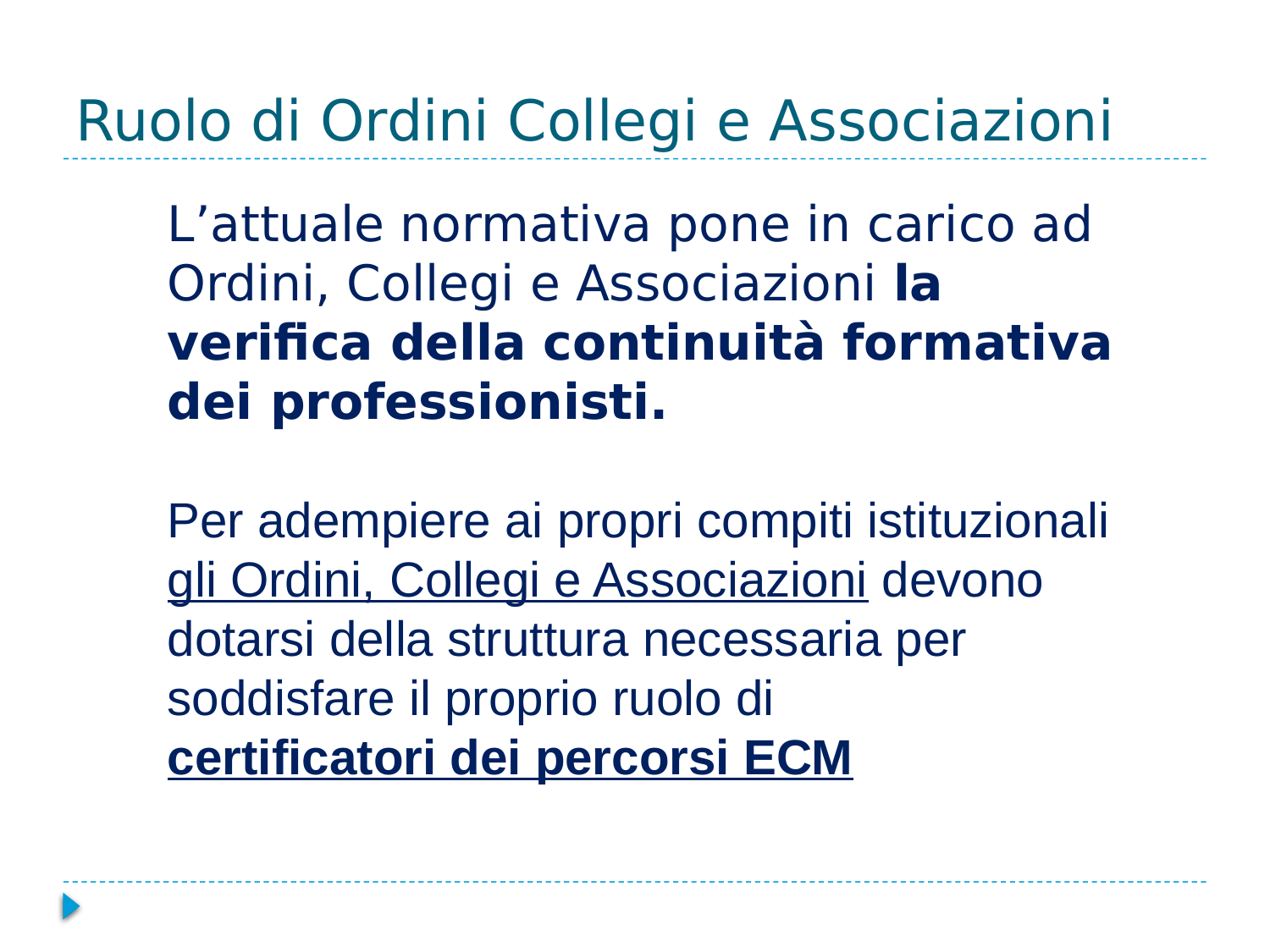

# Ruolo di Ordini Collegi e Associazioni
L’attuale normativa pone in carico ad Ordini, Collegi e Associazioni la verifica della continuità formativa dei professionisti.

Per adempiere ai propri compiti istituzionali
gli Ordini, Collegi e Associazioni devono dotarsi della struttura necessaria per soddisfare il proprio ruolo di
certificatori dei percorsi ECM